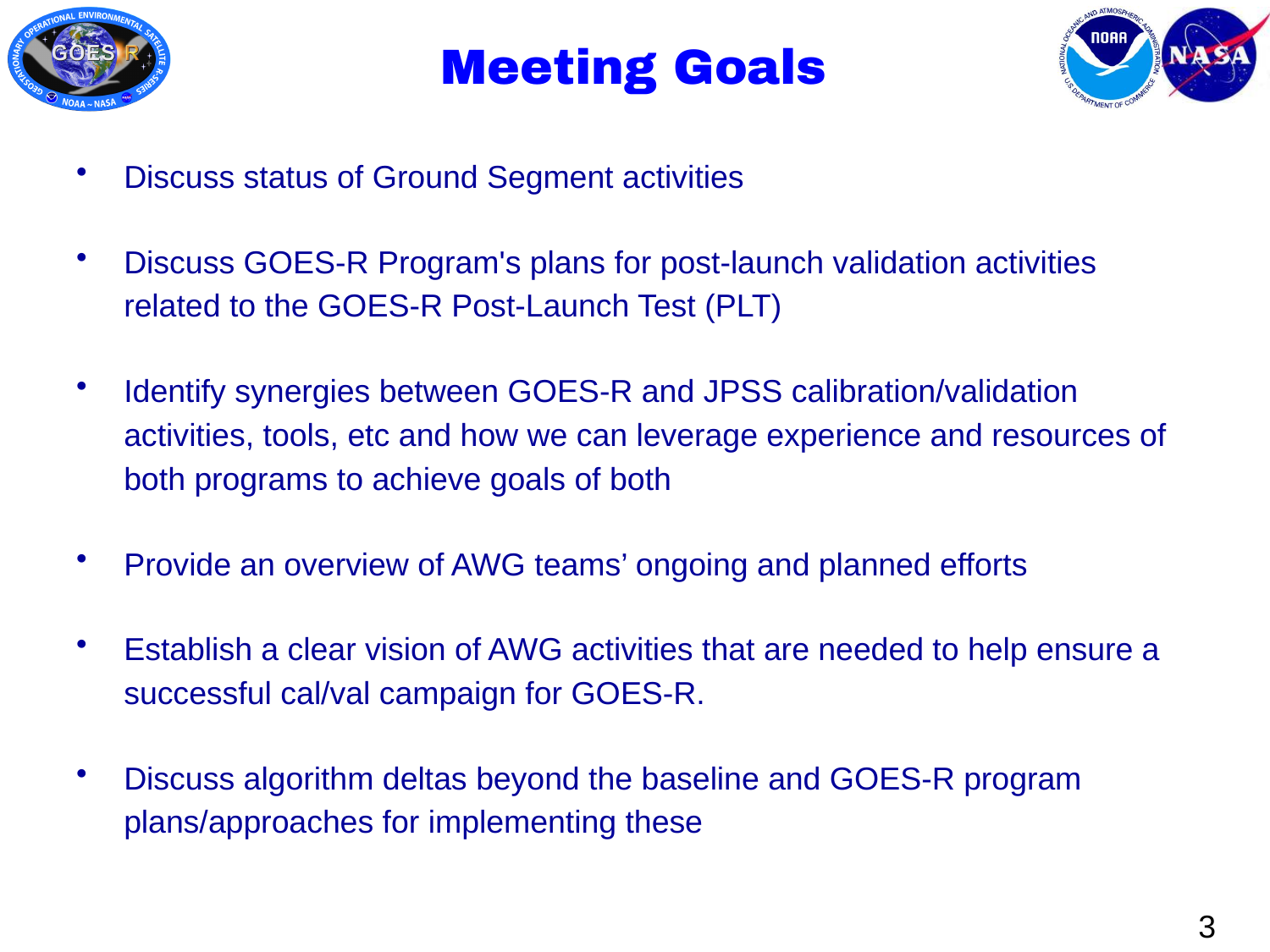

# Meeting Goals
Discuss status of Ground Segment activities

Discuss GOES-R Program's plans for post-launch validation activities related to the GOES-R Post-Launch Test (PLT)

Identify synergies between GOES-R and JPSS calibration/validation activities, tools, etc and how we can leverage experience and resources of both programs to achieve goals of both

Provide an overview of AWG teams’ ongoing and planned efforts

Establish a clear vision of AWG activities that are needed to help ensure a successful cal/val campaign for GOES-R.

Discuss algorithm deltas beyond the baseline and GOES-R program plans/approaches for implementing these
      3